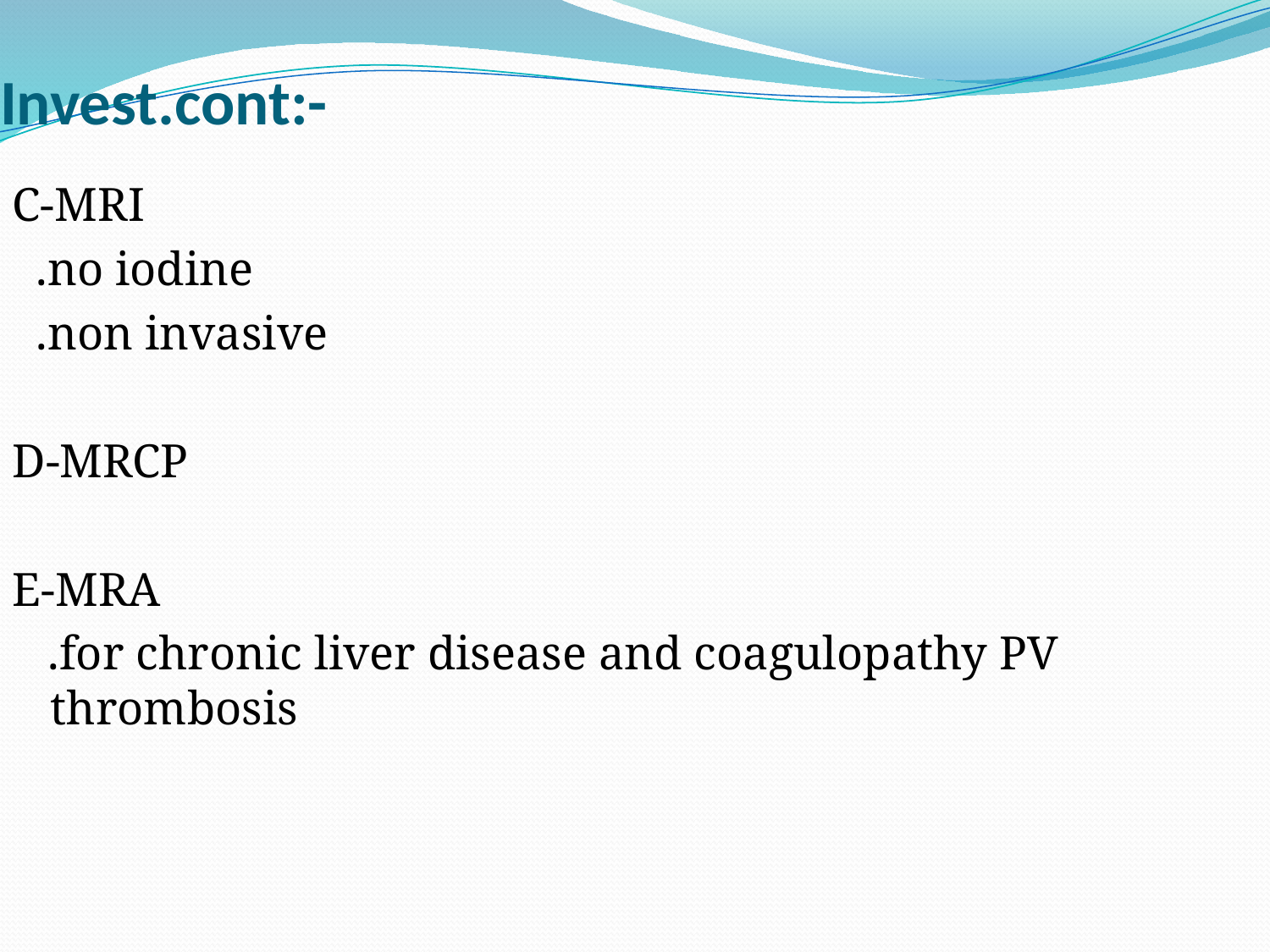

# Invest.cont:-
C-MRI
  .no iodine
  .non invasive

D-MRCP

E-MRA
   .for chronic liver disease and coagulopathy PV thrombosis